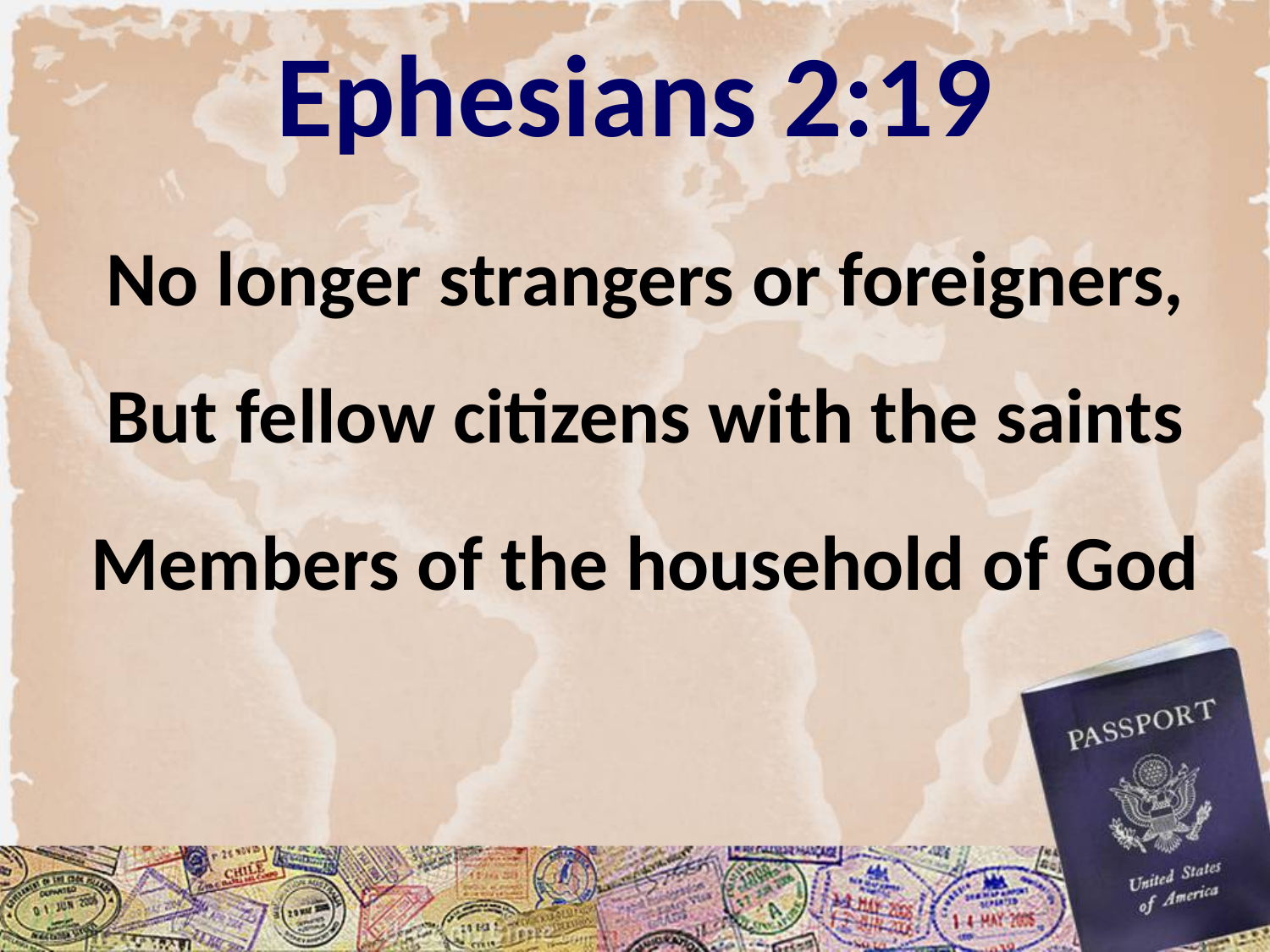

# Ephesians 2:19
No longer strangers or foreigners,
But fellow citizens with the saints
Members of the household of God